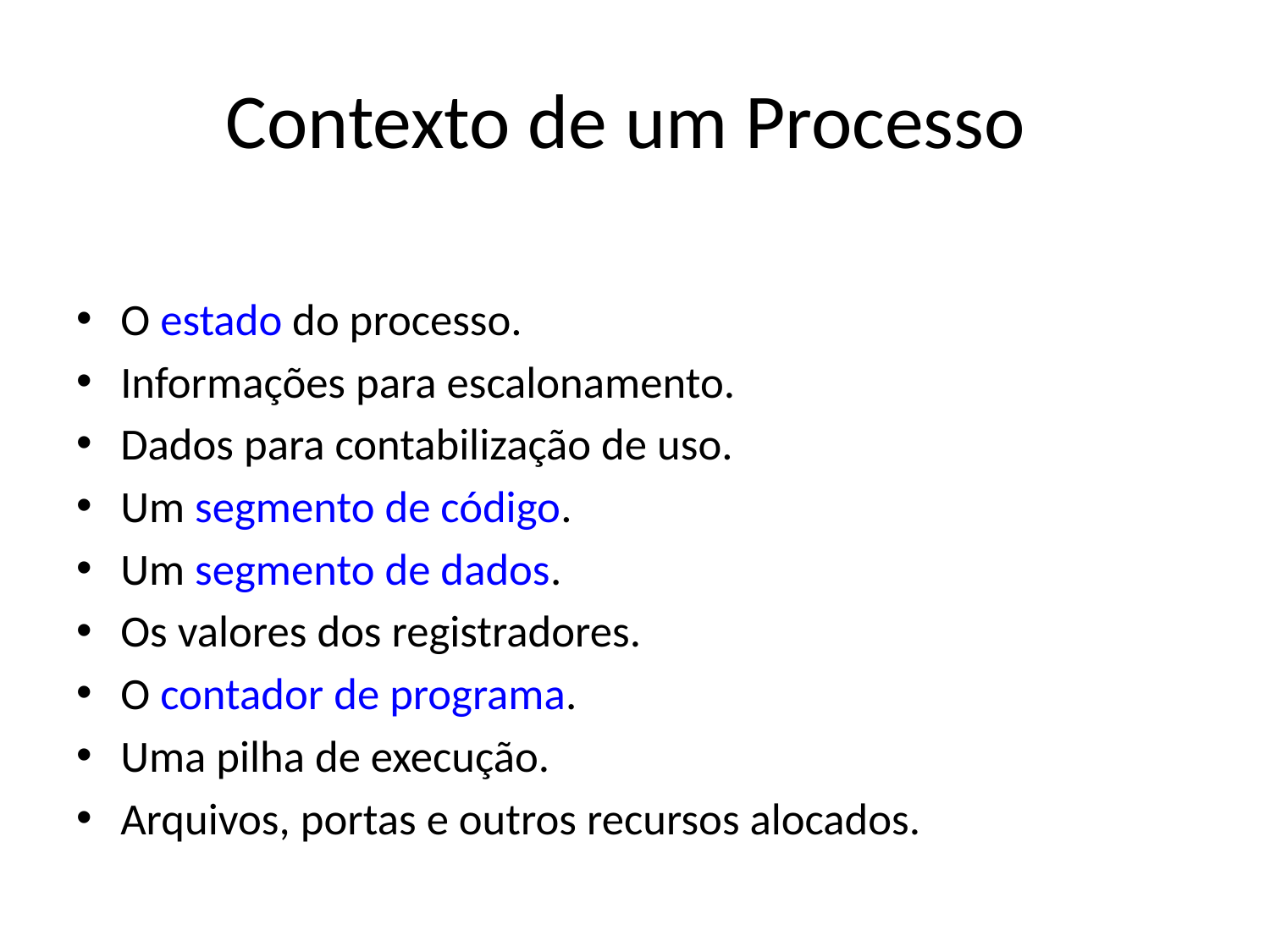

# Contexto de um Processo

O estado do processo.
Informações para escalonamento.
Dados para contabilização de uso.
Um segmento de código.
Um segmento de dados.
Os valores dos registradores.
O contador de programa.
Uma pilha de execução.
Arquivos, portas e outros recursos alocados.